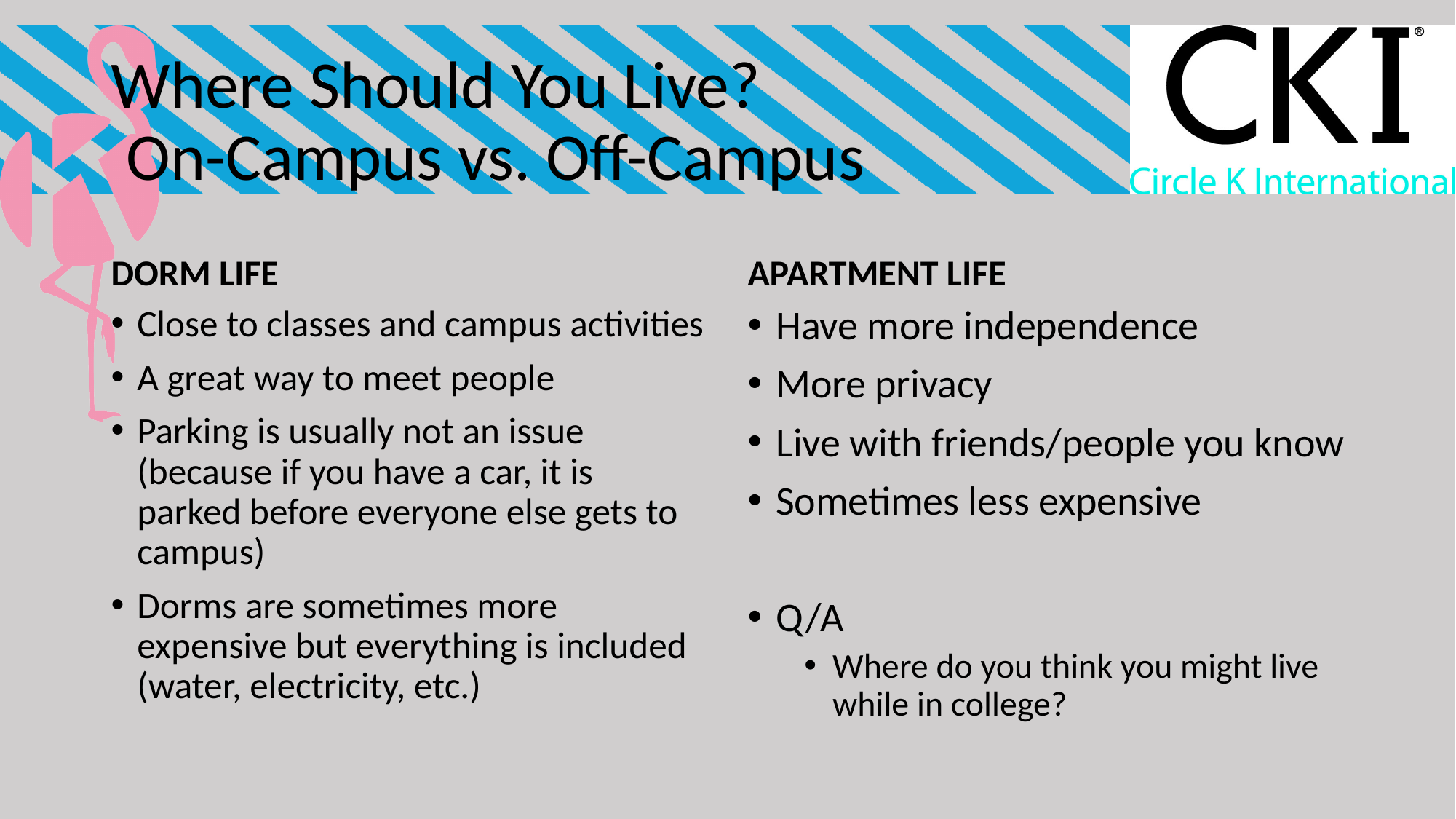

# Where Should You Live? On-Campus vs. Off-Campus
DORM LIFE
APARTMENT LIFE
Close to classes and campus activities
A great way to meet people
Parking is usually not an issue (because if you have a car, it is parked before everyone else gets to campus)
Dorms are sometimes more expensive but everything is included (water, electricity, etc.)

Have more independence
More privacy
Live with friends/people you know
Sometimes less expensive

Q/A
Where do you think you might live while in college?